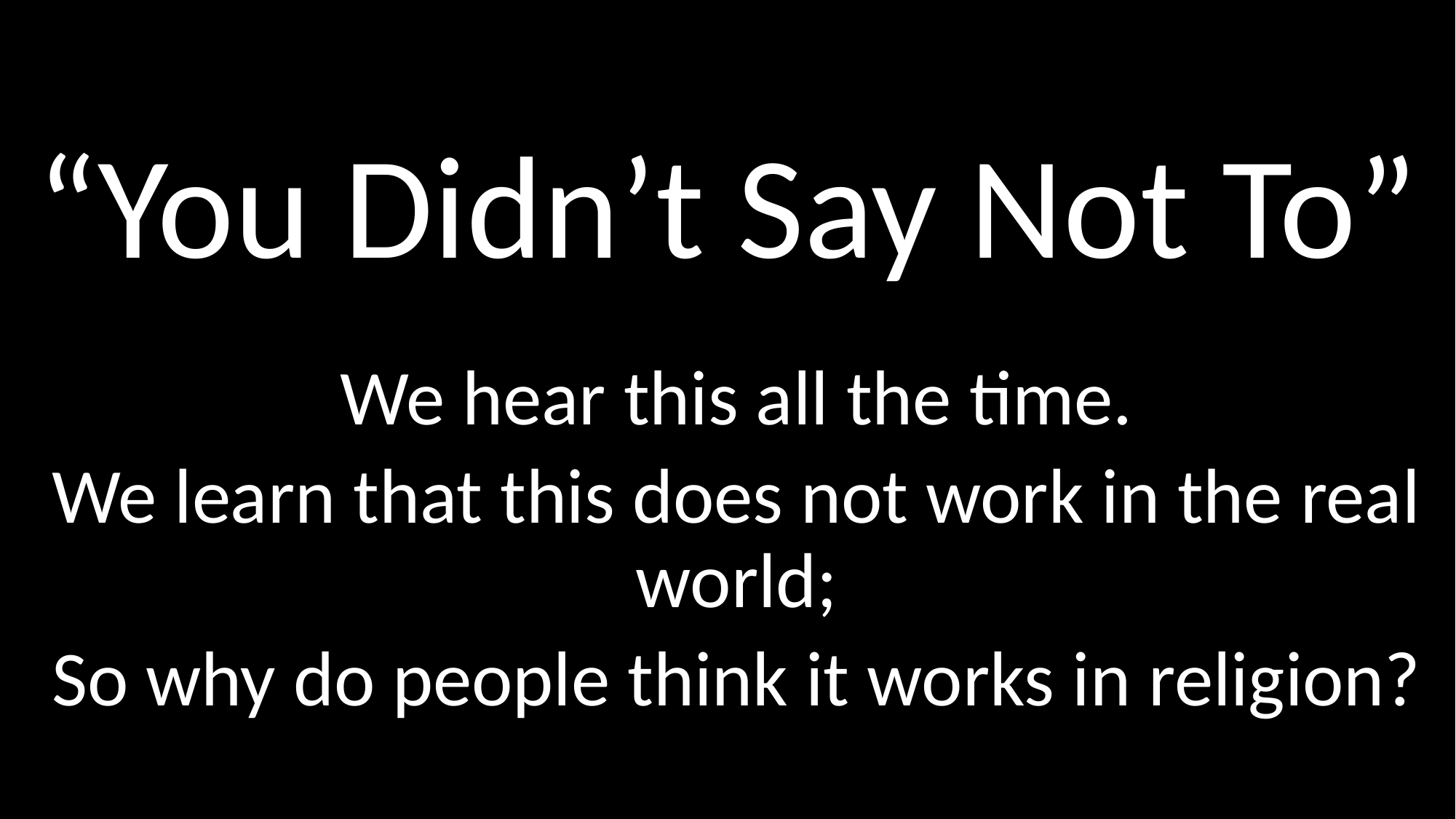

# “You Didn’t Say Not To”
We hear this all the time.
We learn that this does not work in the real world;
So why do people think it works in religion?